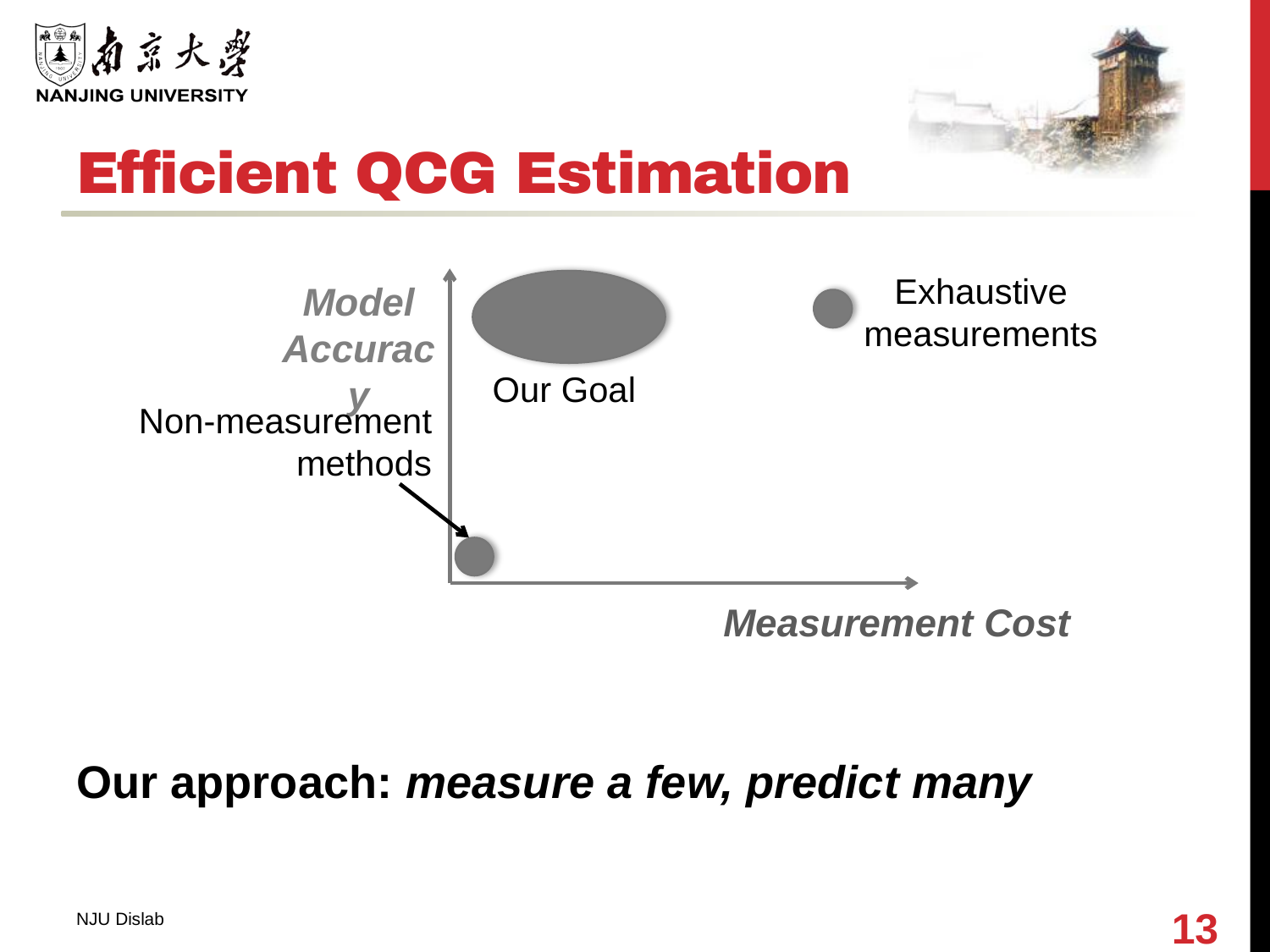

# Efficient QCG Estimation

Our approach: measure a few, predict many
Exhaustive measurements

Model Accuracy

Our Goal
Non-measurement methods

Measurement Cost
NJU Dislab
13